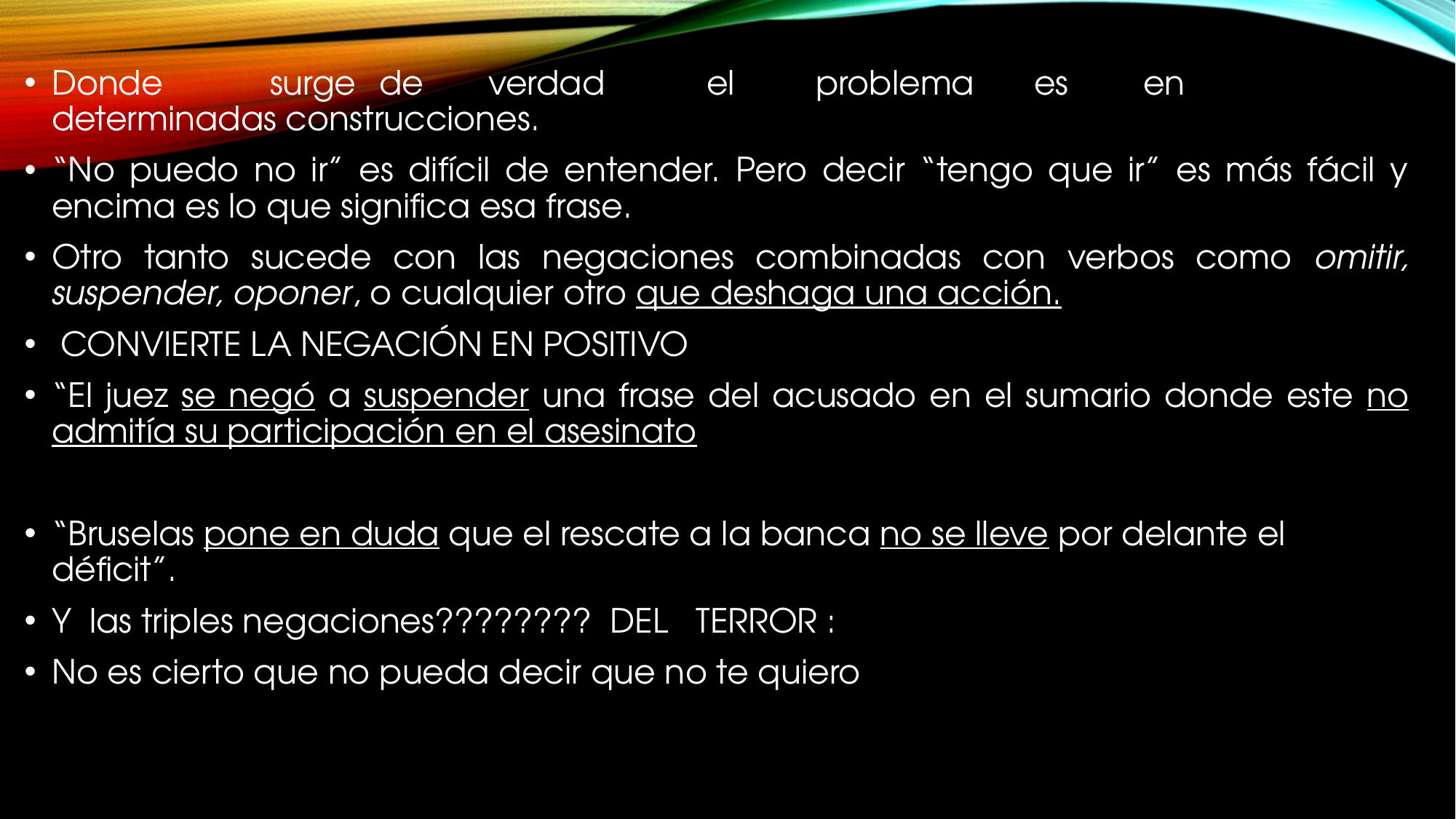

Donde	surge	de	verdad	el	problema	es	en  determinadas construcciones.
“No puedo no ir” es difícil de entender. Pero decir “tengo que ir” es más fácil y encima es lo que significa esa frase.
Otro tanto sucede con las negaciones combinadas con verbos como omitir, suspender, oponer, o cualquier otro que deshaga una acción.
 CONVIERTE LA NEGACIÓN EN POSITIVO
“El juez se negó a suspender una frase del acusado en el sumario donde este no admitía su participación en el asesinato

“Bruselas pone en duda que el rescate a la banca no se lleve por delante el déficit”.
Y  las triples negaciones????????  DEL   TERROR :
No es cierto que no pueda decir que no te quiero